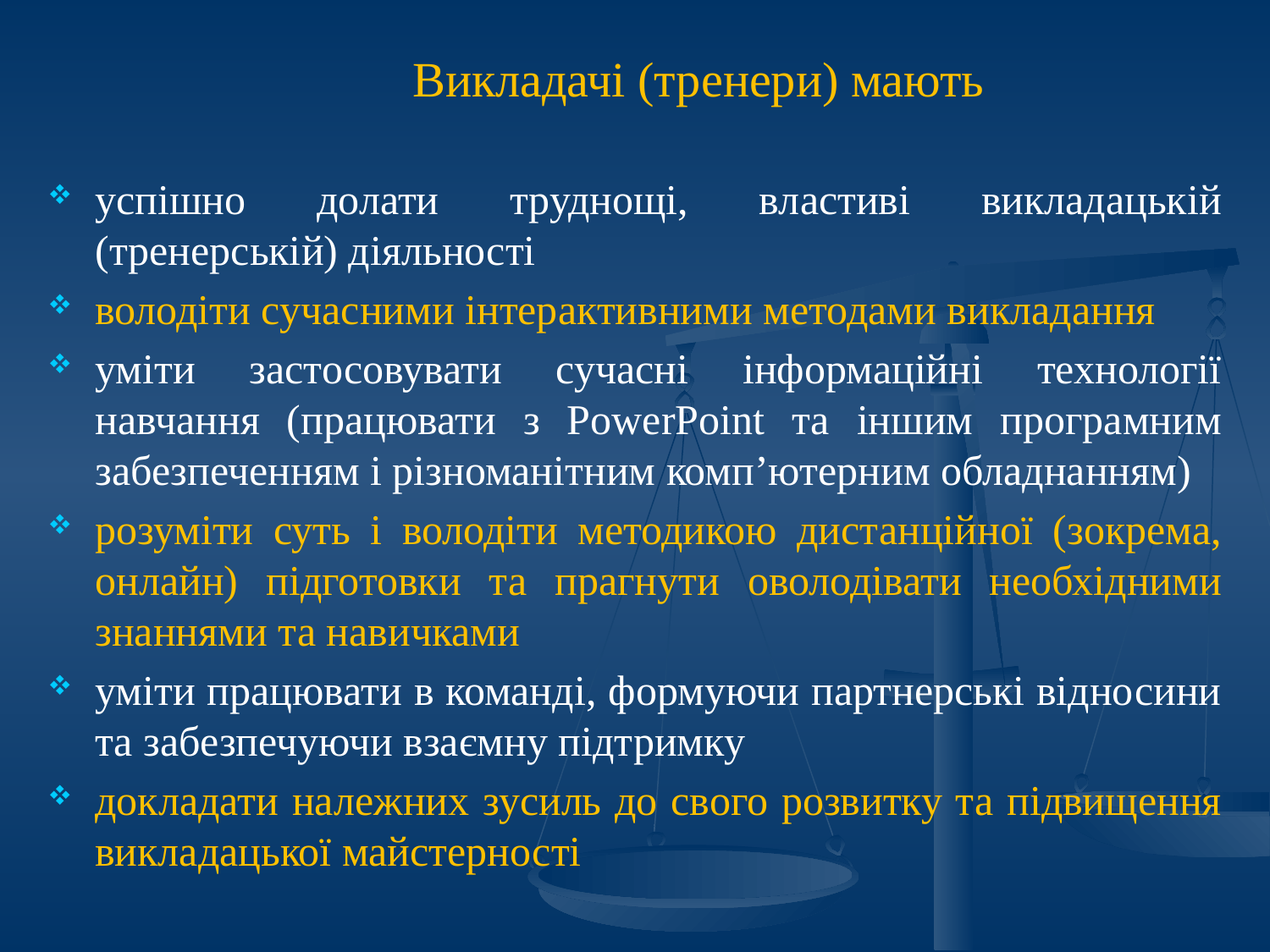

Викладачі (тренери) мають
успішно долати труднощі, властиві викладацькій (тренерській) діяльності
володіти сучасними інтерактивними методами викладання
уміти застосовувати сучасні інформаційні технології навчання (працювати з PowerPoint та іншим програмним забезпеченням і різноманітним комп’ютерним обладнанням)
розуміти суть і володіти методикою дистанційної (зокрема, онлайн) підготовки та прагнути оволодівати необхідними знаннями та навичками
уміти працювати в команді, формуючи партнерські відносини та забезпечуючи взаємну підтримку
докладати належних зусиль до свого розвитку та підвищення викладацької майстерності